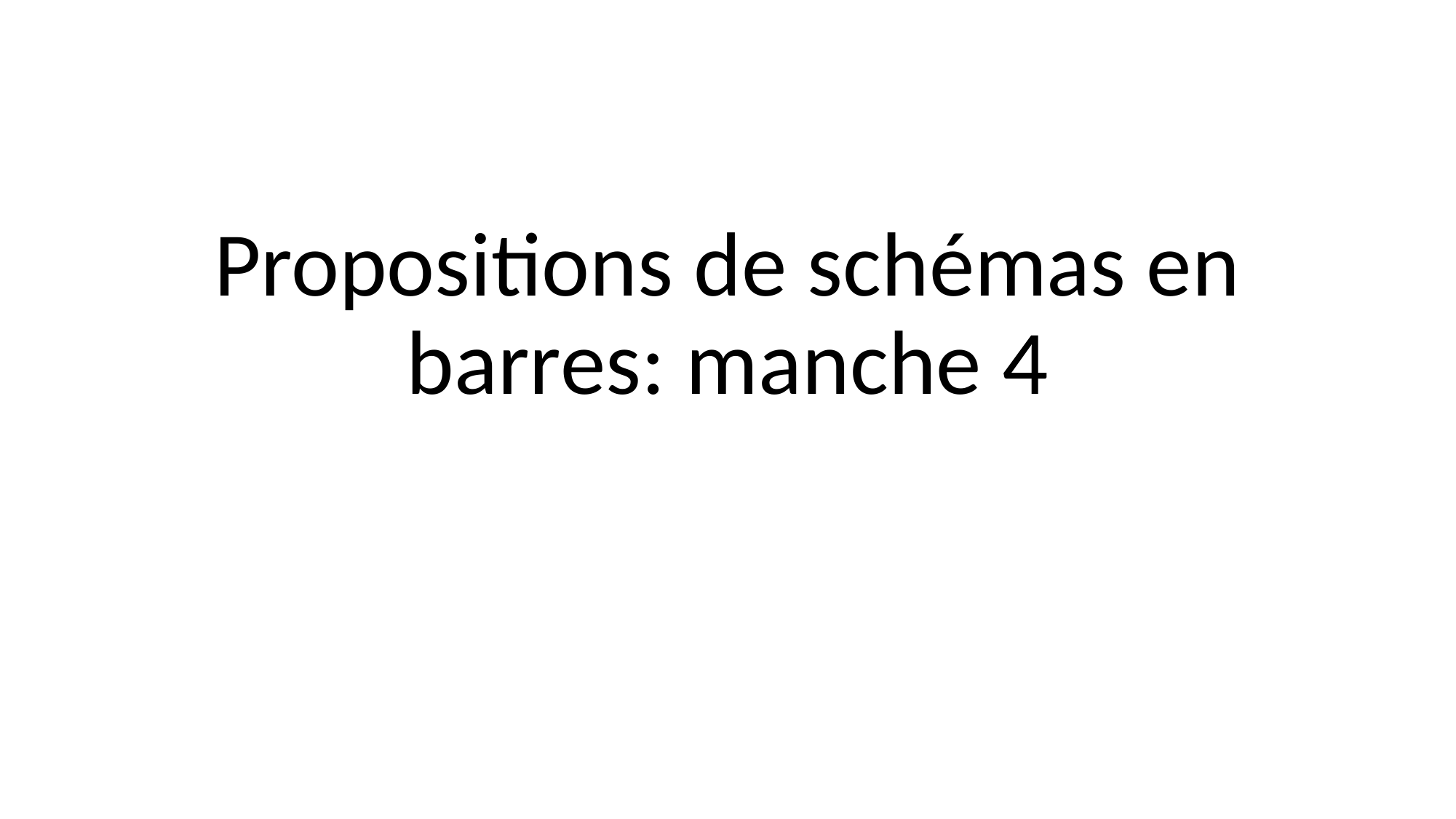

# Propositions de schémas en barres: manche 4